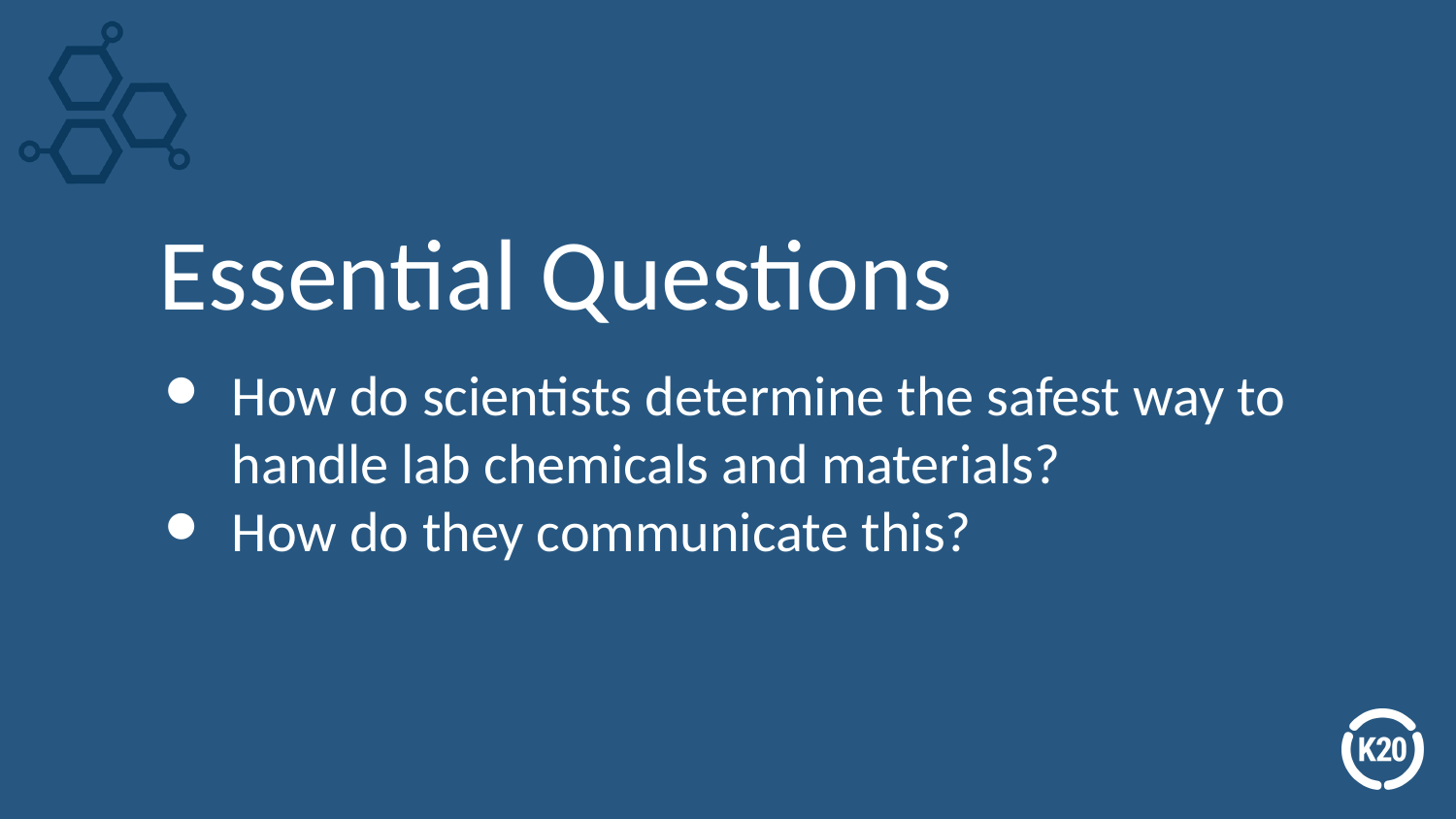

# Essential Questions
How do scientists determine the safest way to handle lab chemicals and materials?
How do they communicate this?